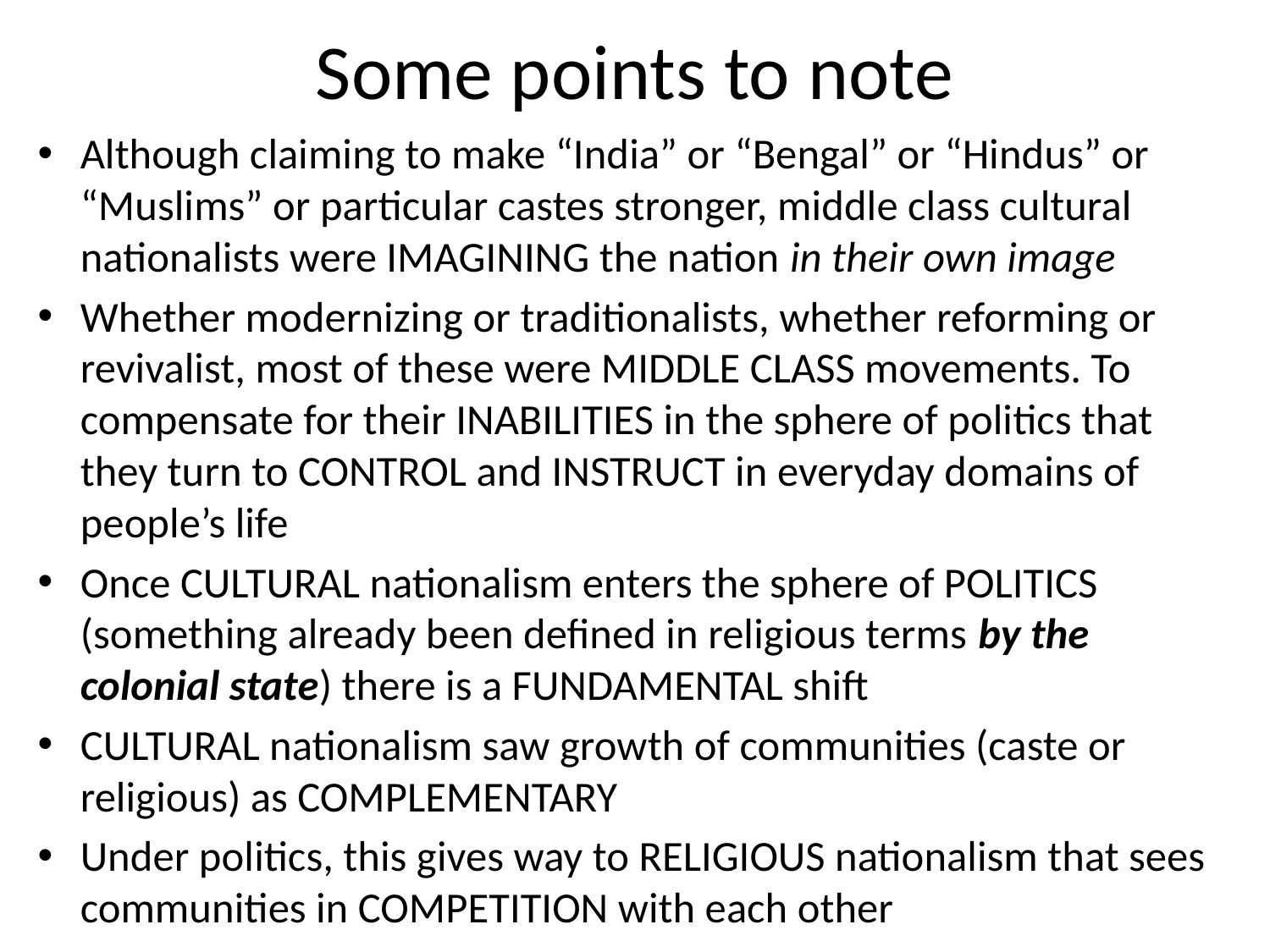

# Some points to note
Although claiming to make “India” or “Bengal” or “Hindus” or “Muslims” or particular castes stronger, middle class cultural nationalists were IMAGINING the nation in their own image
Whether modernizing or traditionalists, whether reforming or  revivalist, most of these were MIDDLE CLASS movements. To compensate for their INABILITIES in the sphere of politics that they turn to CONTROL and INSTRUCT in everyday domains of people’s life
Once CULTURAL nationalism enters the sphere of POLITICS (something already been defined in religious terms by the colonial state) there is a FUNDAMENTAL shift
CULTURAL nationalism saw growth of communities (caste or religious) as COMPLEMENTARY
Under politics, this gives way to RELIGIOUS nationalism that sees communities in COMPETITION with each other